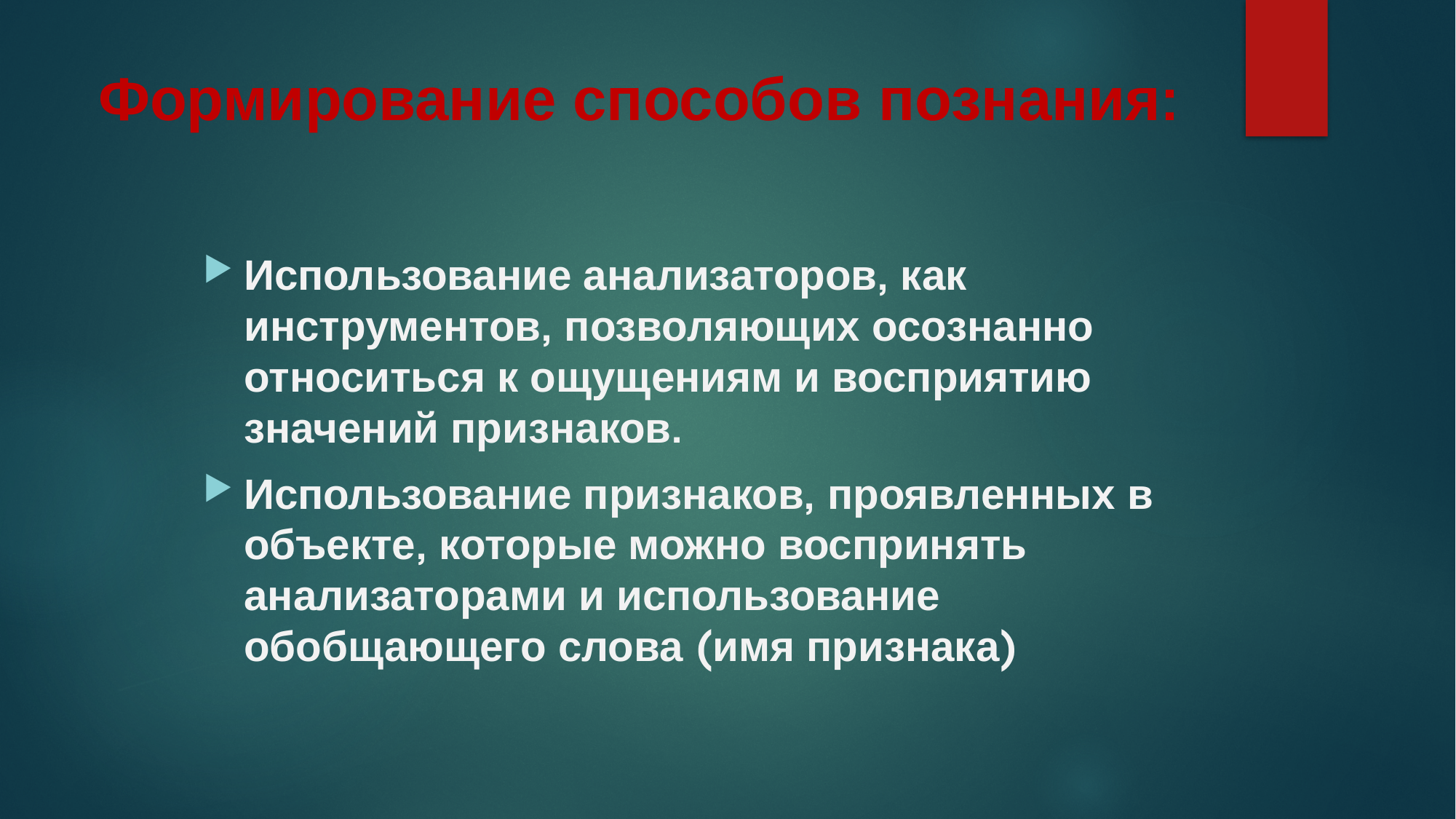

# Формирование способов познания:
Использование анализаторов, как инструментов, позволяющих осознанно относиться к ощущениям и восприятию значений признаков.
Использование признаков, проявленных в объекте, которые можно воспринять анализаторами и использование обобщающего слова (имя признака)